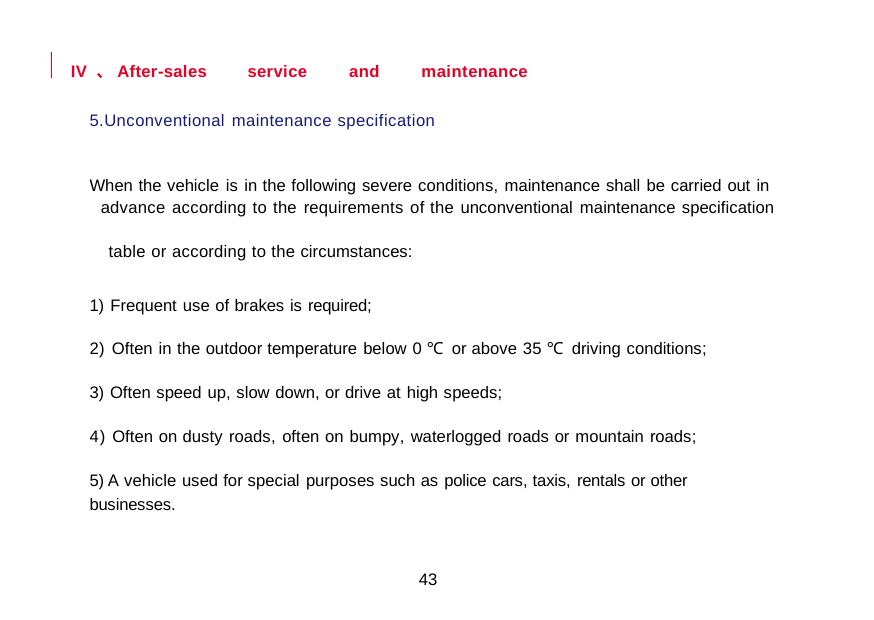

IV 、After-sales        service        and        maintenance
5.Unconventional maintenance specification

When the vehicle is in the following severe conditions, maintenance shall be carried out in    advance according to the requirements of the unconventional maintenance specification	    table or according to the circumstances:
1) Frequent use of brakes is required;
2) Often in the outdoor temperature below 0 ℃ or above 35 ℃ driving conditions;
3) Often speed up, slow down, or drive at high speeds;
4) Often on dusty roads, often on bumpy, waterlogged roads or mountain roads;

5) A vehicle used for special purposes such as police cars, taxis, rentals or other businesses.

43